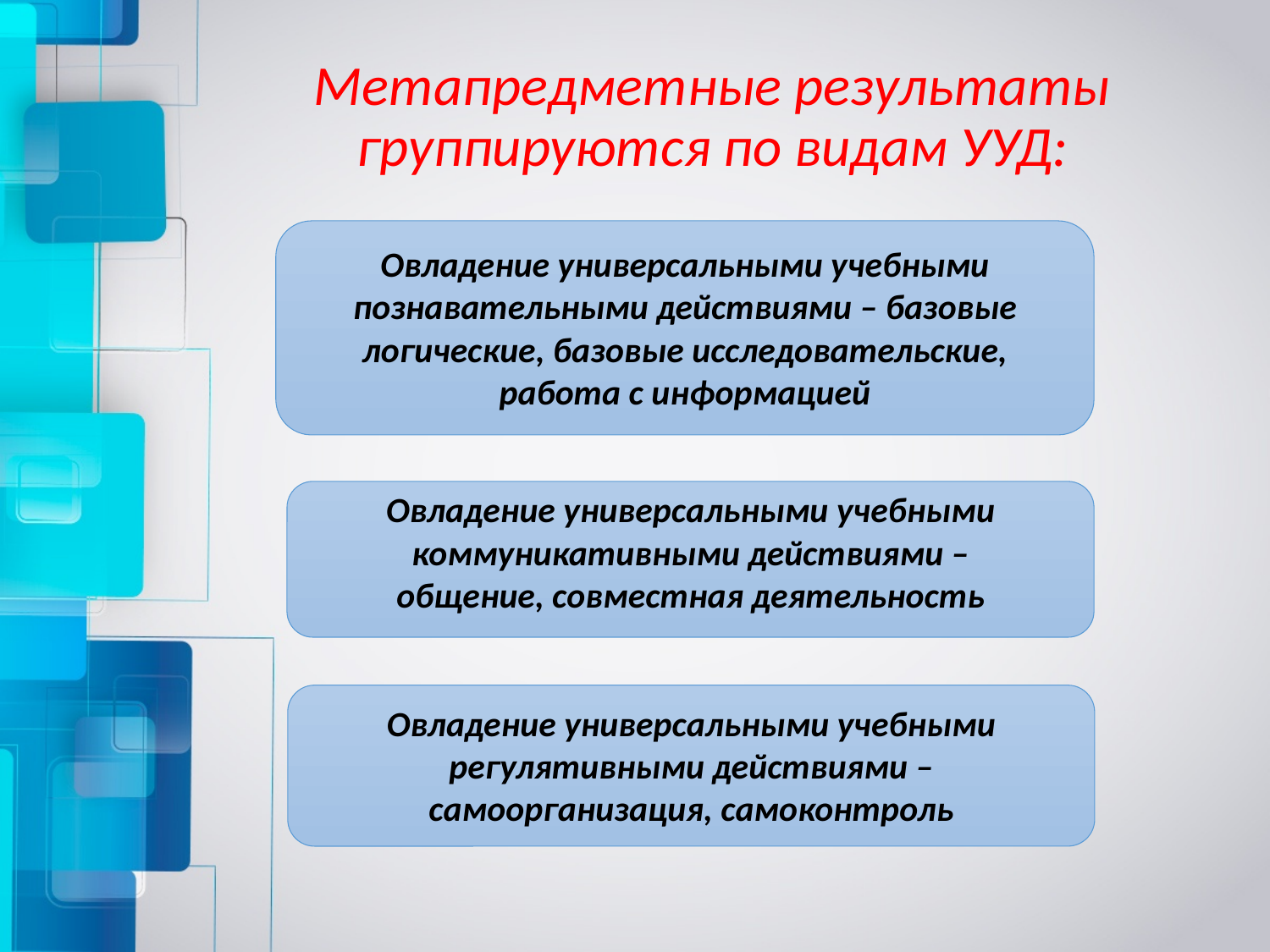

# Метапредметные результаты группируются по видам УУД:

Овладение универсальными учебными познавательными действиями – базовые логические, базовые исследовательские, работа с информацией

Овладение универсальными учебными коммуникативными действиями – общение, совместная деятельность

Овладение универсальными учебными регулятивными действиями – самоорганизация, самоконтроль